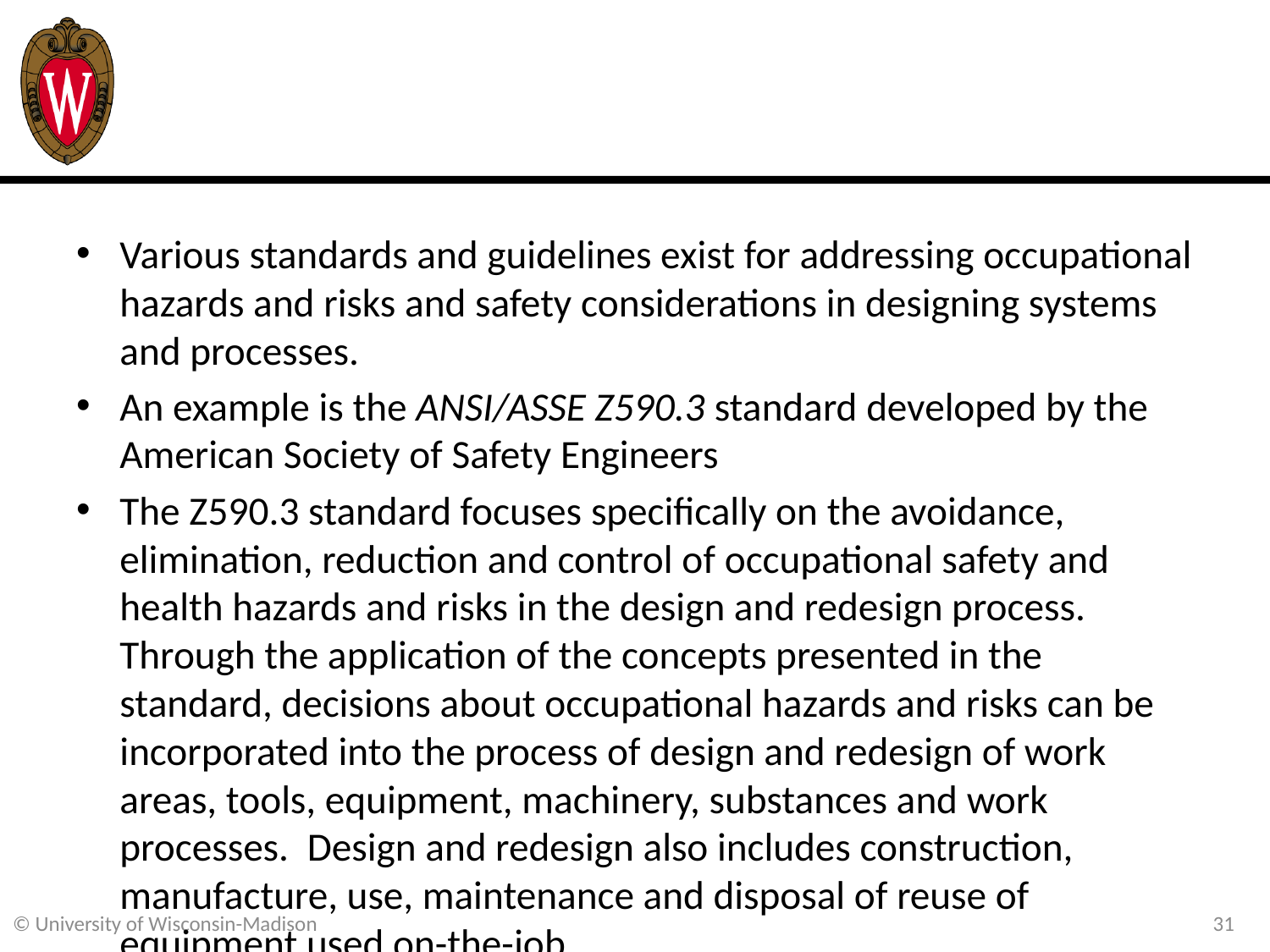

#
Various standards and guidelines exist for addressing occupational hazards and risks and safety considerations in designing systems and processes.
An example is the ANSI/ASSE Z590.3 standard developed by the American Society of Safety Engineers
The Z590.3 standard focuses specifically on the avoidance, elimination, reduction and control of occupational safety and health hazards and risks in the design and redesign process. Through the application of the concepts presented in the standard, decisions about occupational hazards and risks can be incorporated into the process of design and redesign of work areas, tools, equipment, machinery, substances and work processes.  Design and redesign also includes construction, manufacture, use, maintenance and disposal of reuse of equipment used on-the-job.
31
© University of Wisconsin-Madison